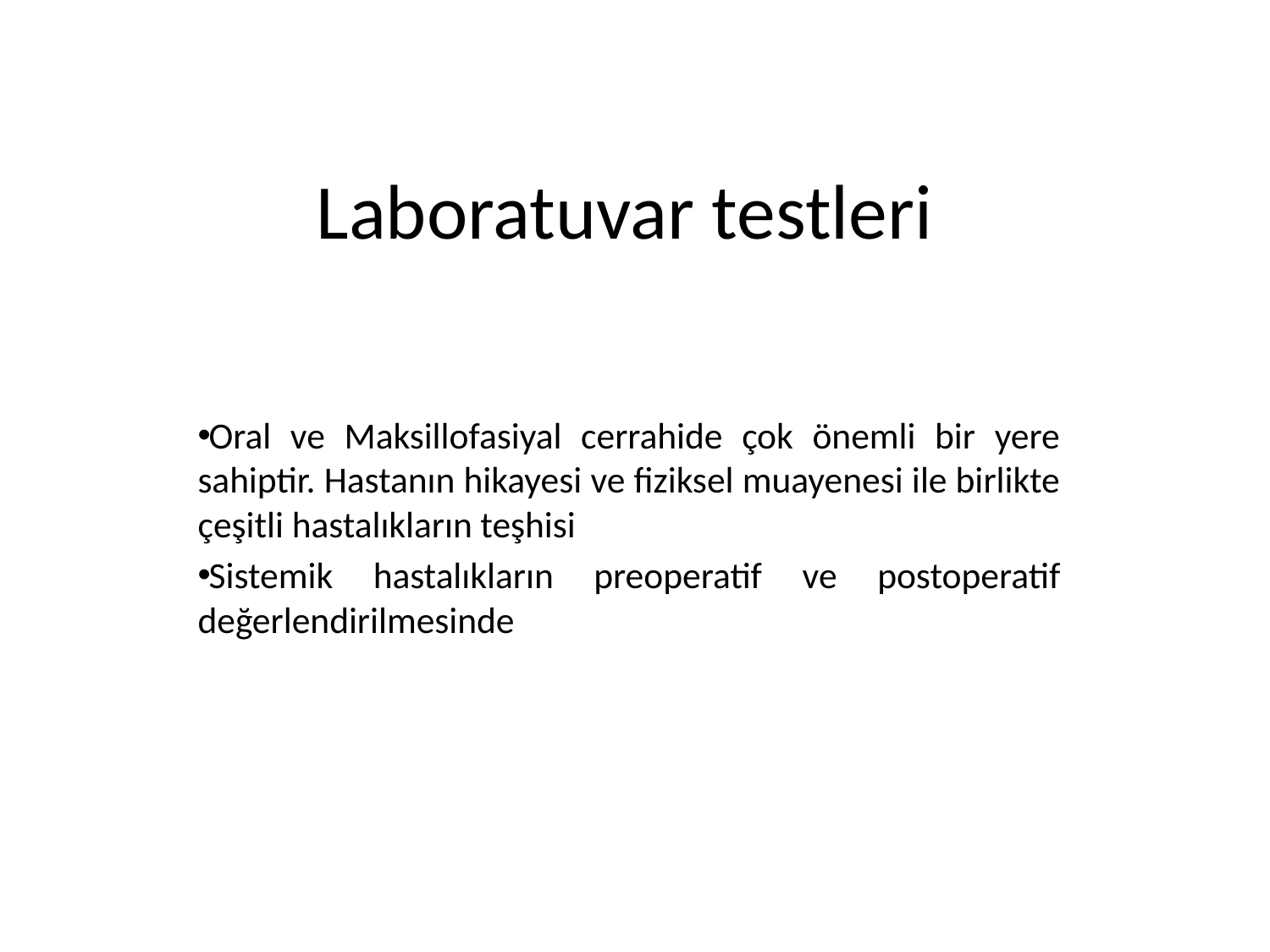

# Laboratuvar testleri
Oral ve Maksillofasiyal cerrahide çok önemli bir yere sahiptir. Hastanın hikayesi ve fiziksel muayenesi ile birlikte çeşitli hastalıkların teşhisi
Sistemik hastalıkların preoperatif ve postoperatif değerlendirilmesinde